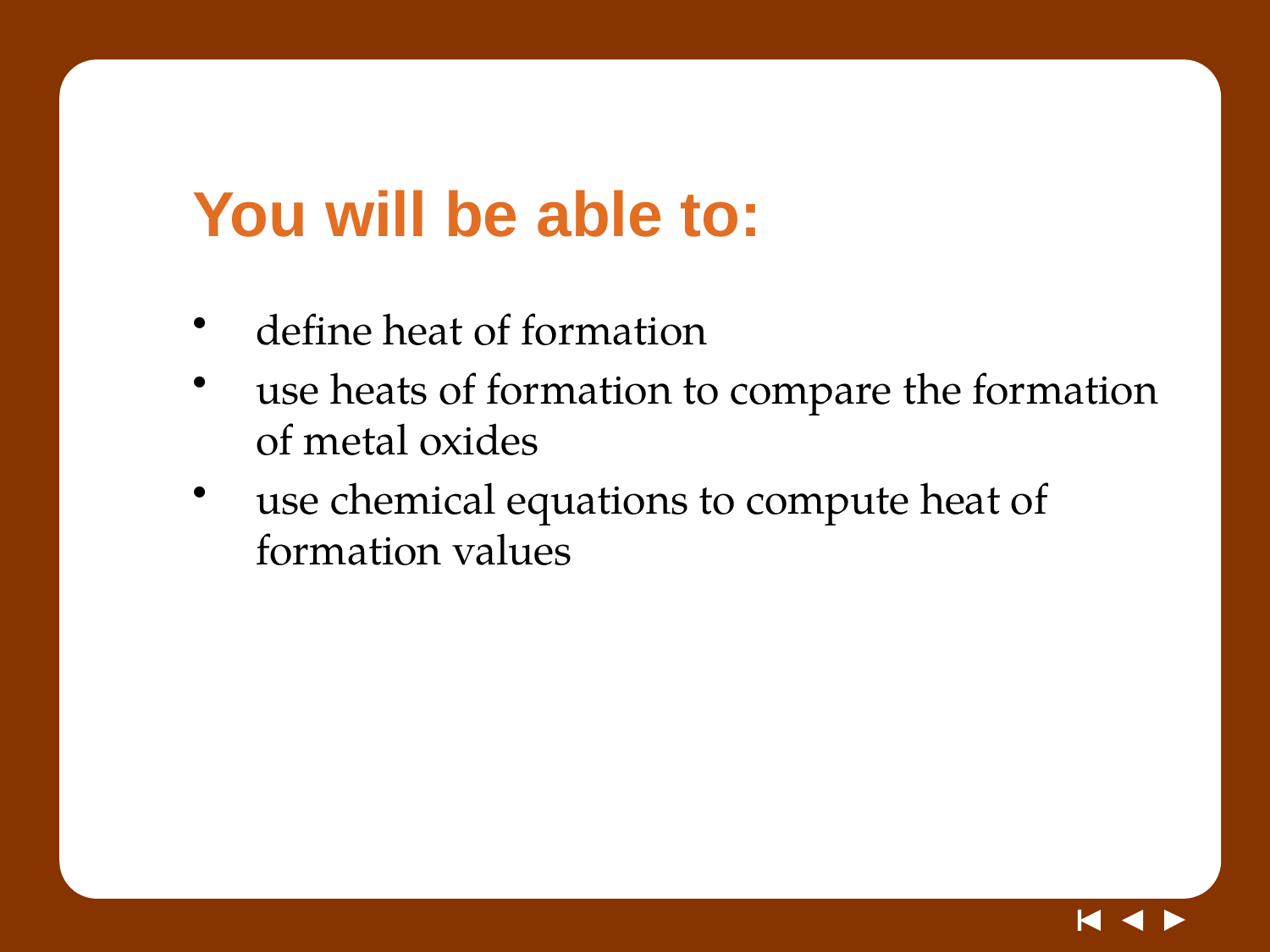

# You will be able to:
define heat of formation
use heats of formation to compare the formation of metal oxides
use chemical equations to compute heat of formation values